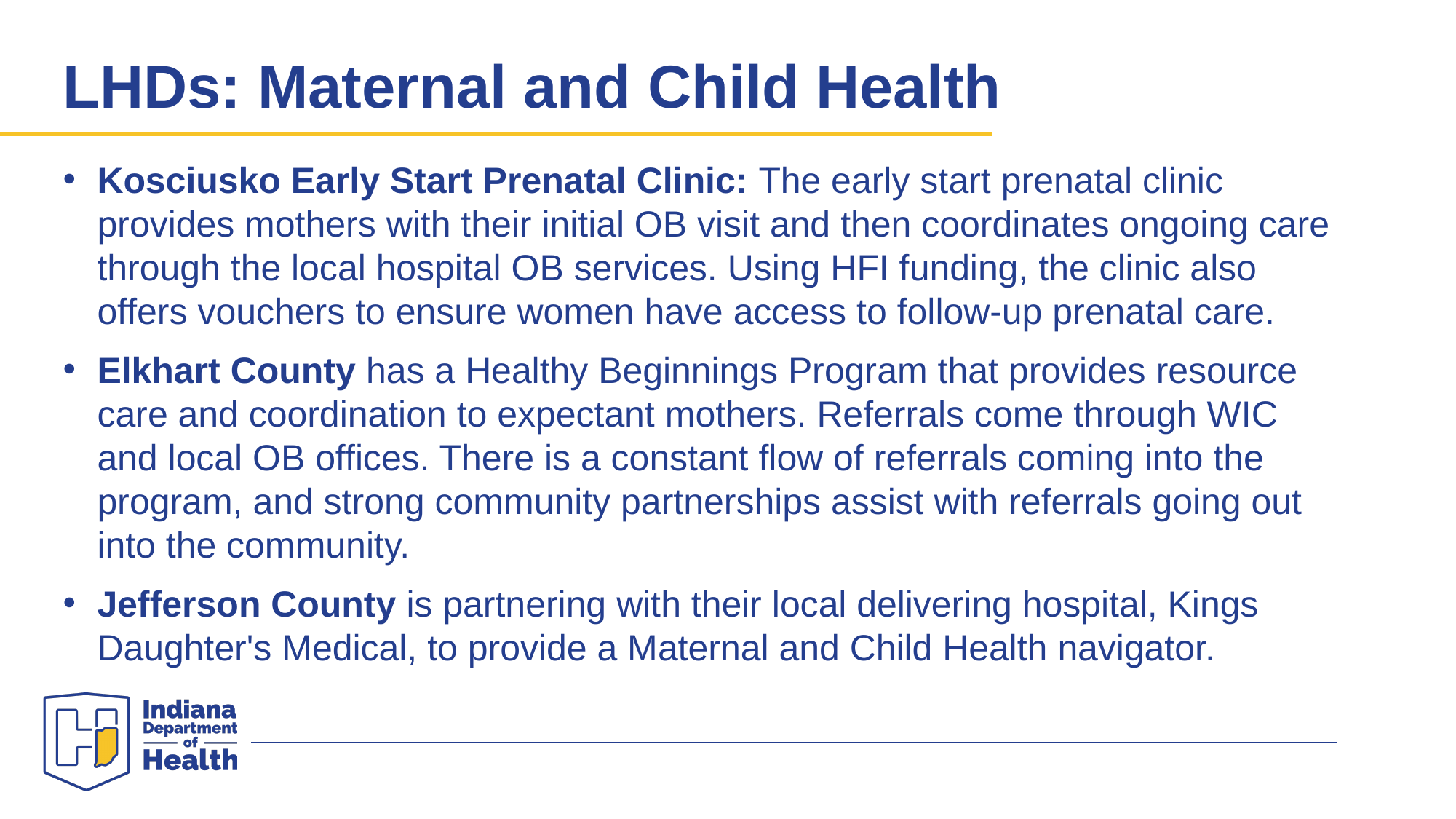

# LHDs: Maternal and Child Health
Kosciusko Early Start Prenatal Clinic: The early start prenatal clinic provides mothers with their initial OB visit and then coordinates ongoing care through the local hospital OB services. Using HFI funding, the clinic also offers vouchers to ensure women have access to follow-up prenatal care.
Elkhart County has a Healthy Beginnings Program that provides resource care and coordination to expectant mothers. Referrals come through WIC and local OB offices. There is a constant flow of referrals coming into the program, and strong community partnerships assist with referrals going out into the community.
Jefferson County is partnering with their local delivering hospital, Kings Daughter's Medical, to provide a Maternal and Child Health navigator.